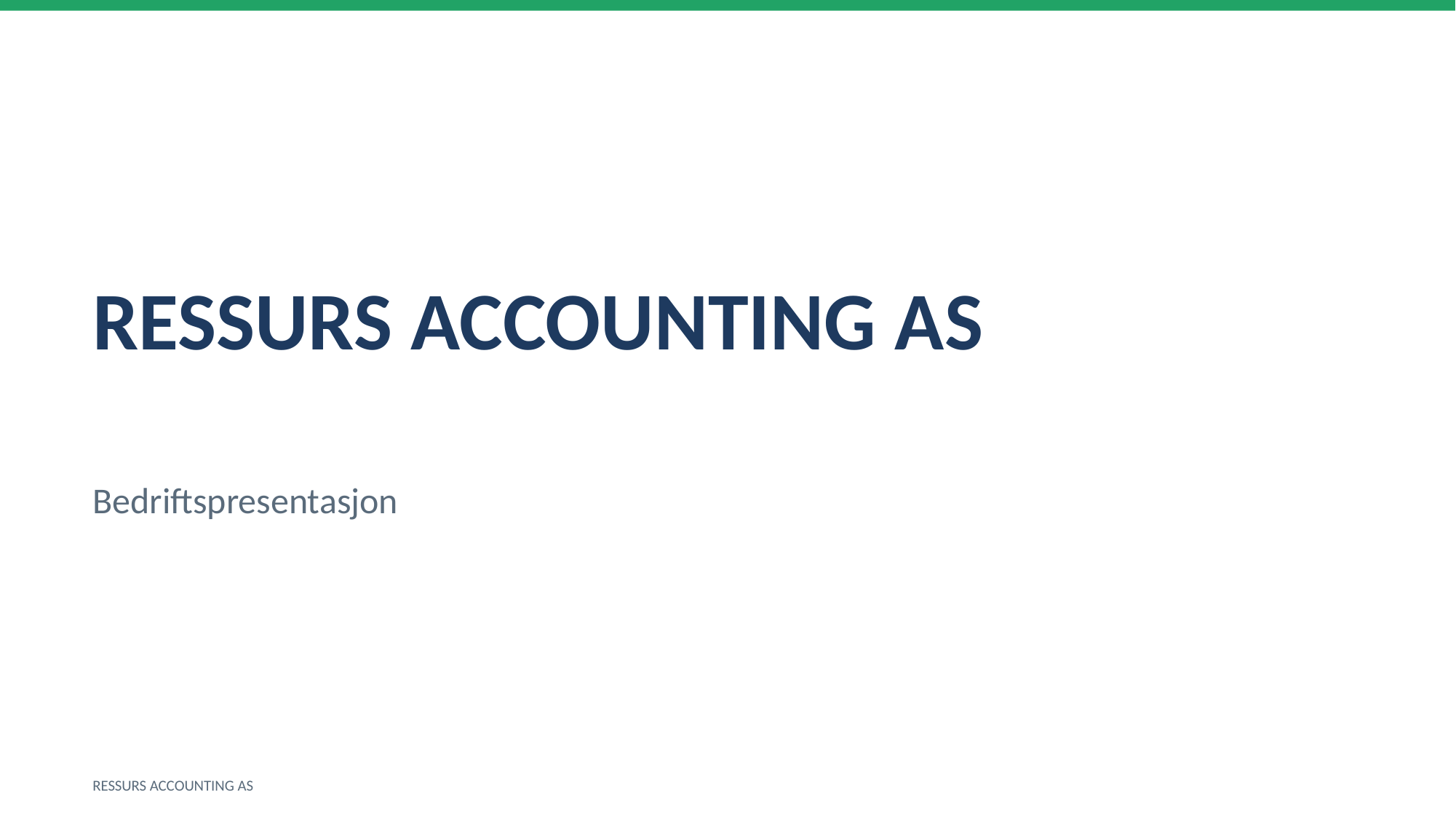

RESSURS ACCOUNTING AS
Bedriftspresentasjon
RESSURS ACCOUNTING AS